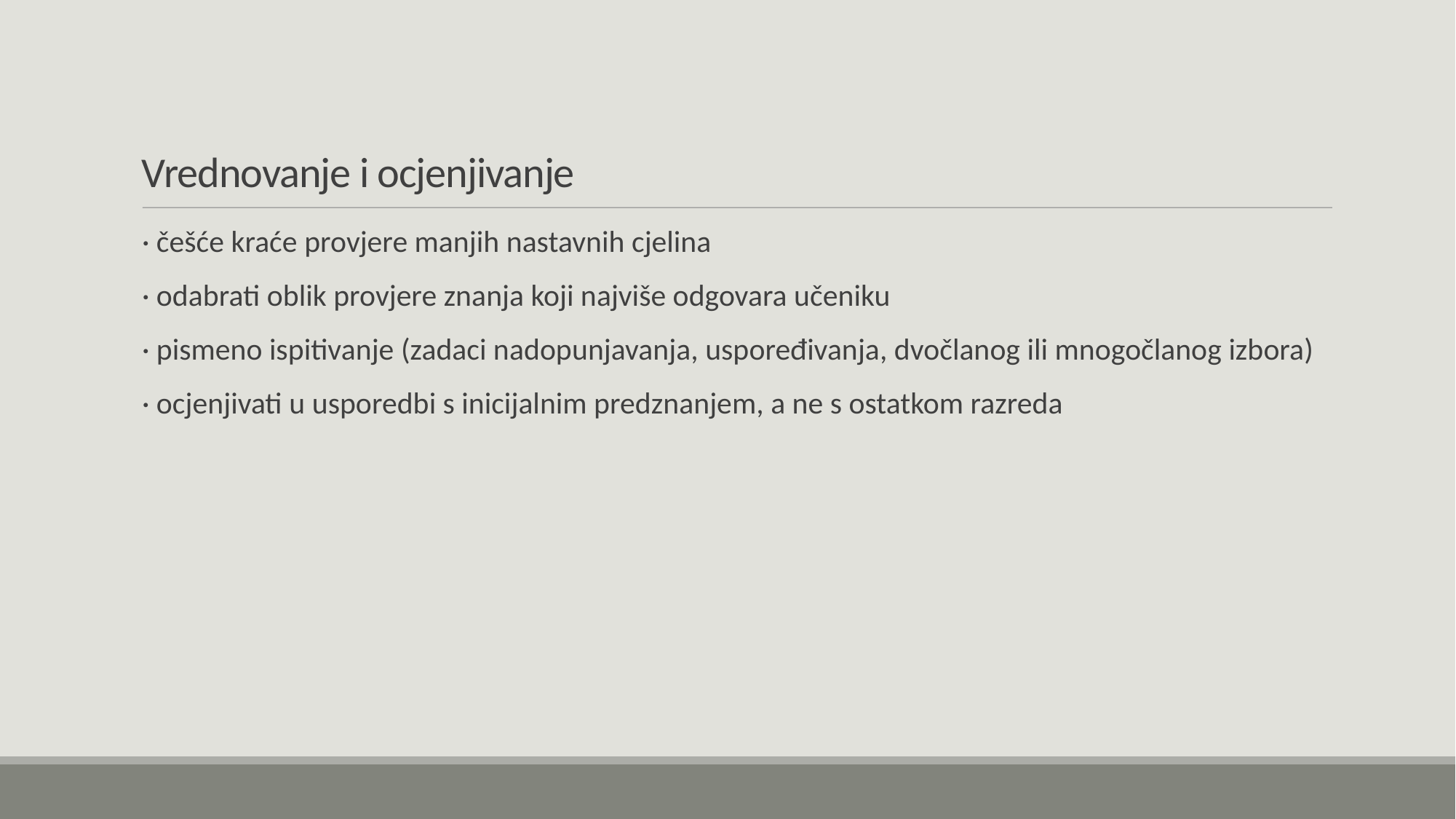

Vrednovanje i ocjenjivanje
· češće kraće provjere manjih nastavnih cjelina
· odabrati oblik provjere znanja koji najviše odgovara učeniku
· pismeno ispitivanje (zadaci nadopunjavanja, uspoređivanja, dvočlanog ili mnogočlanog izbora)
· ocjenjivati u usporedbi s inicijalnim predznanjem, a ne s ostatkom razreda